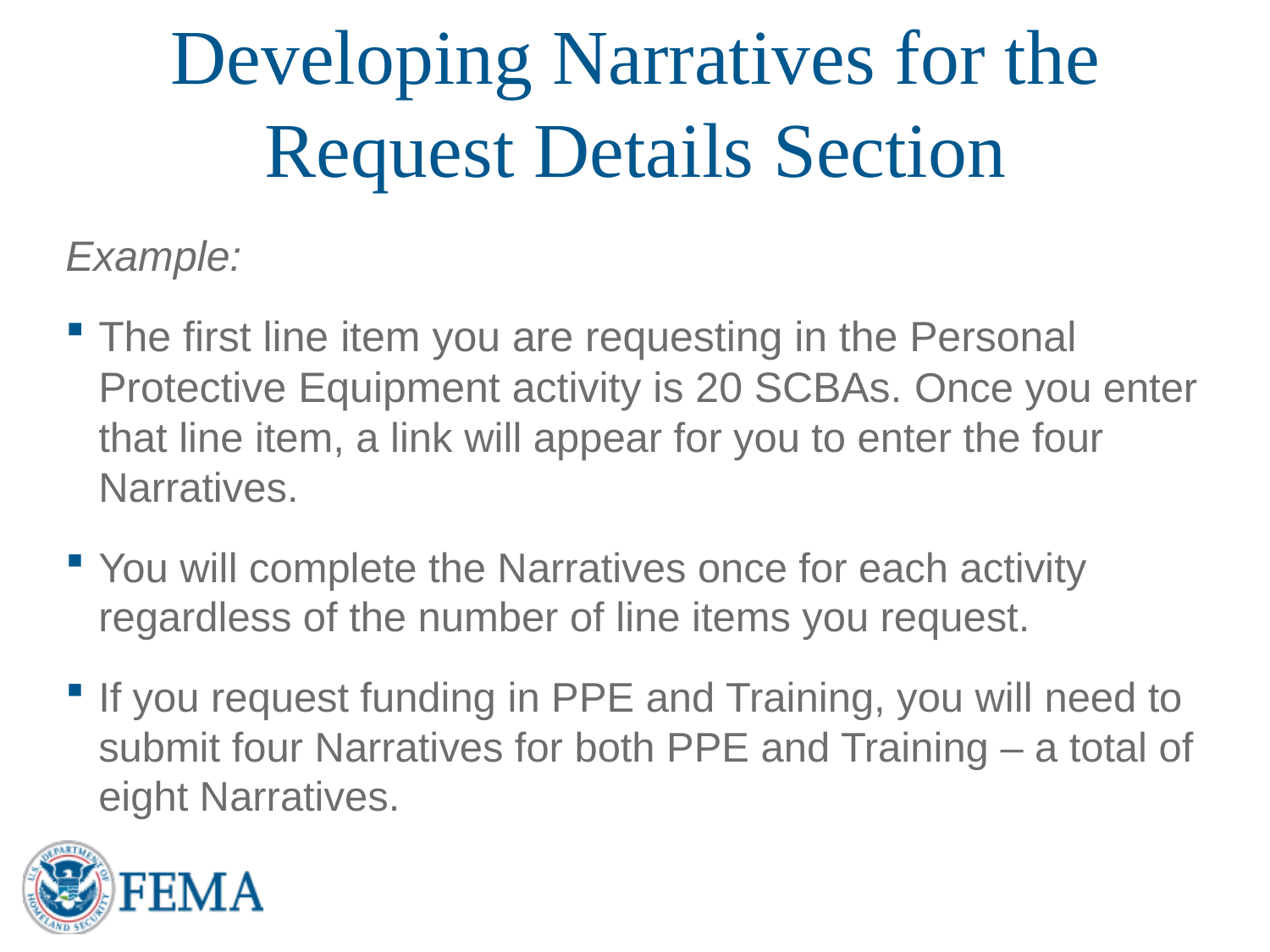

# Developing Narratives for the Request Details Section
Example:
The first line item you are requesting in the Personal Protective Equipment activity is 20 SCBAs. Once you enter that line item, a link will appear for you to enter the four Narratives.
You will complete the Narratives once for each activity regardless of the number of line items you request.
If you request funding in PPE and Training, you will need to submit four Narratives for both PPE and Training – a total of eight Narratives.